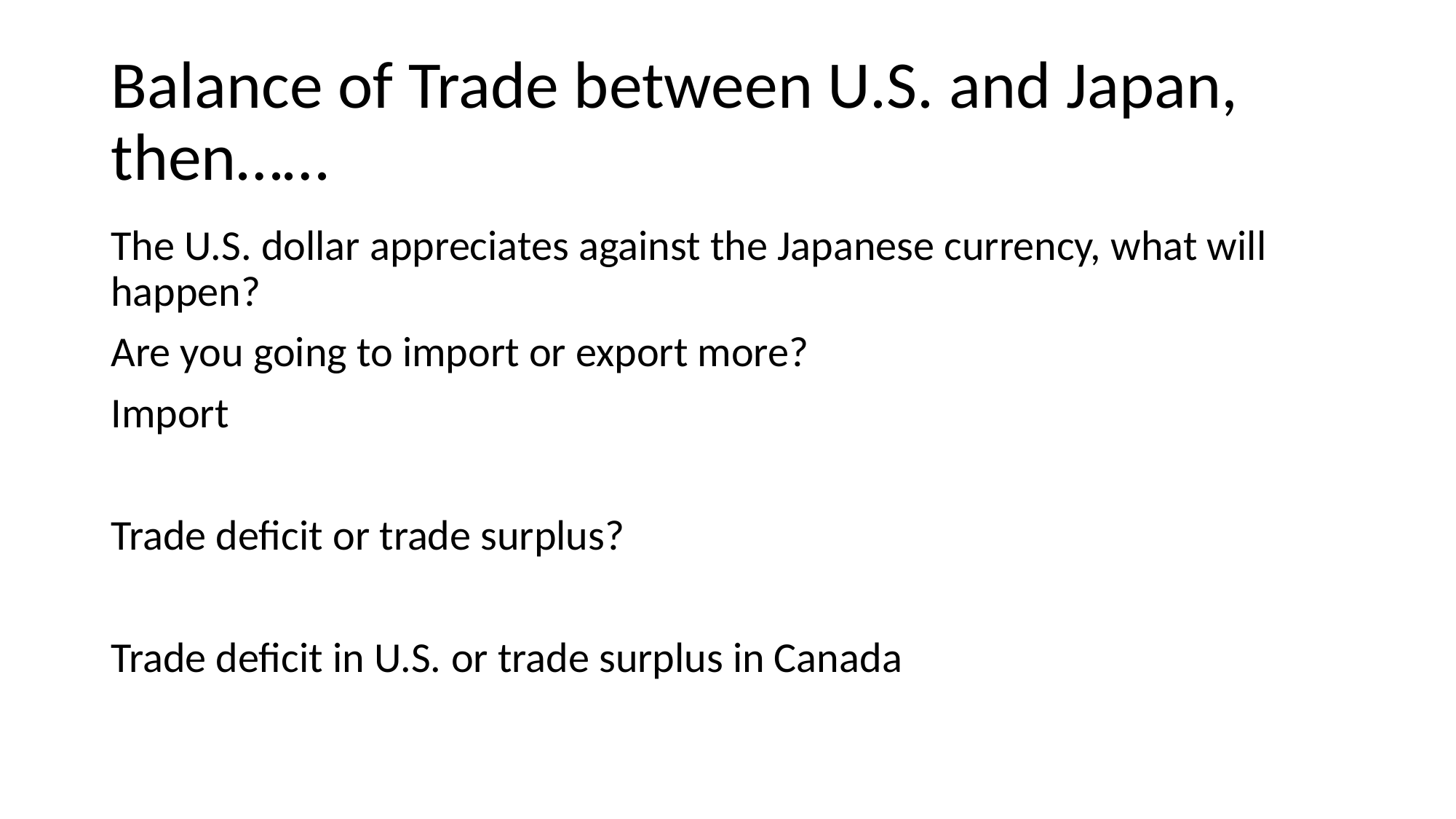

# Balance of Trade between U.S. and Japan, then……
The U.S. dollar appreciates against the Japanese currency, what will happen?
Are you going to import or export more?
Import

Trade deficit or trade surplus?

Trade deficit in U.S. or trade surplus in Canada